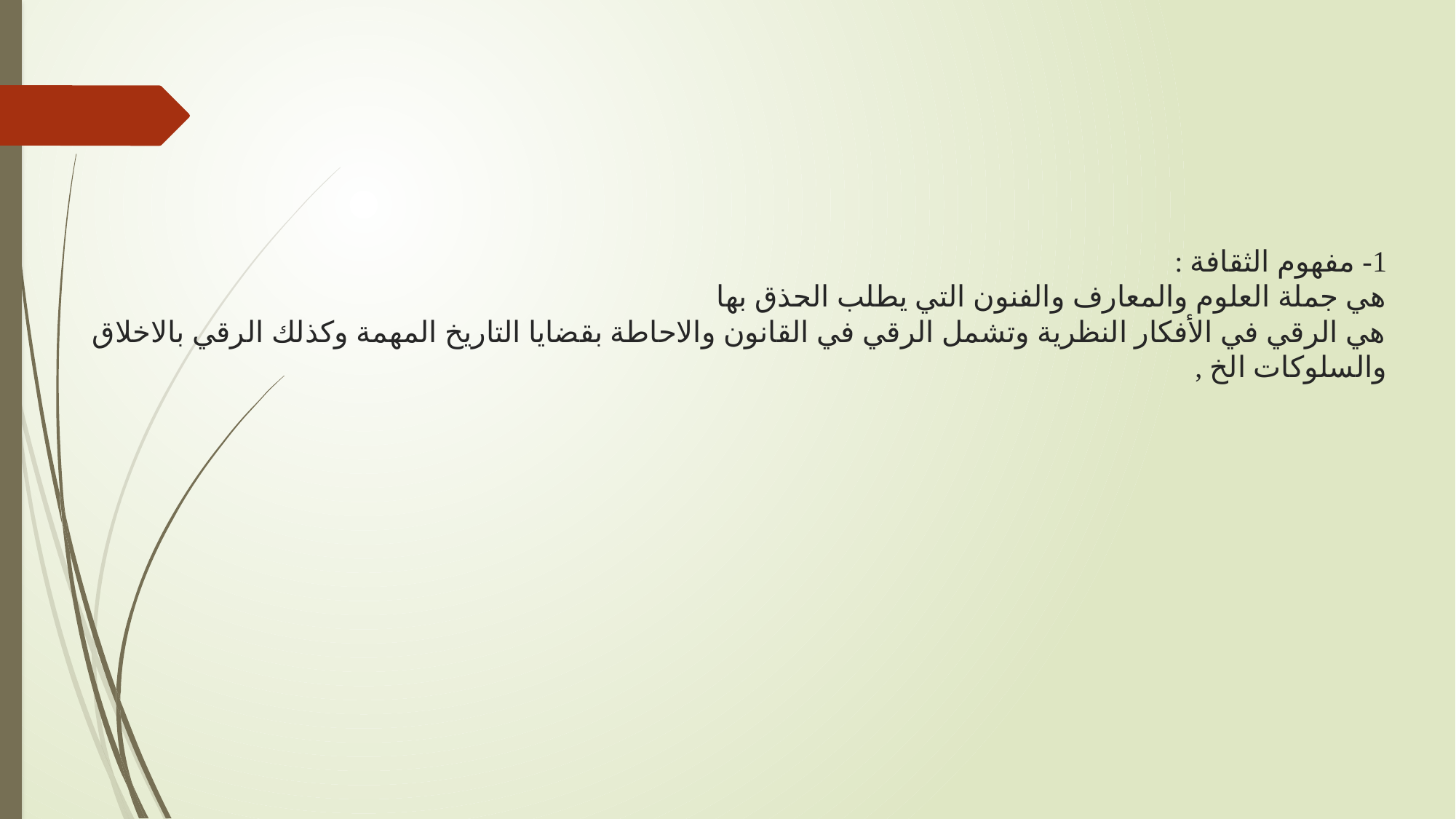

# 1- مفهوم الثقافة : هي جملة العلوم والمعارف والفنون التي يطلب الحذق بها هي الرقي في الأفكار النظرية وتشمل الرقي في القانون والاحاطة بقضايا التاريخ المهمة وكذلك الرقي بالاخلاق والسلوكات الخ ,